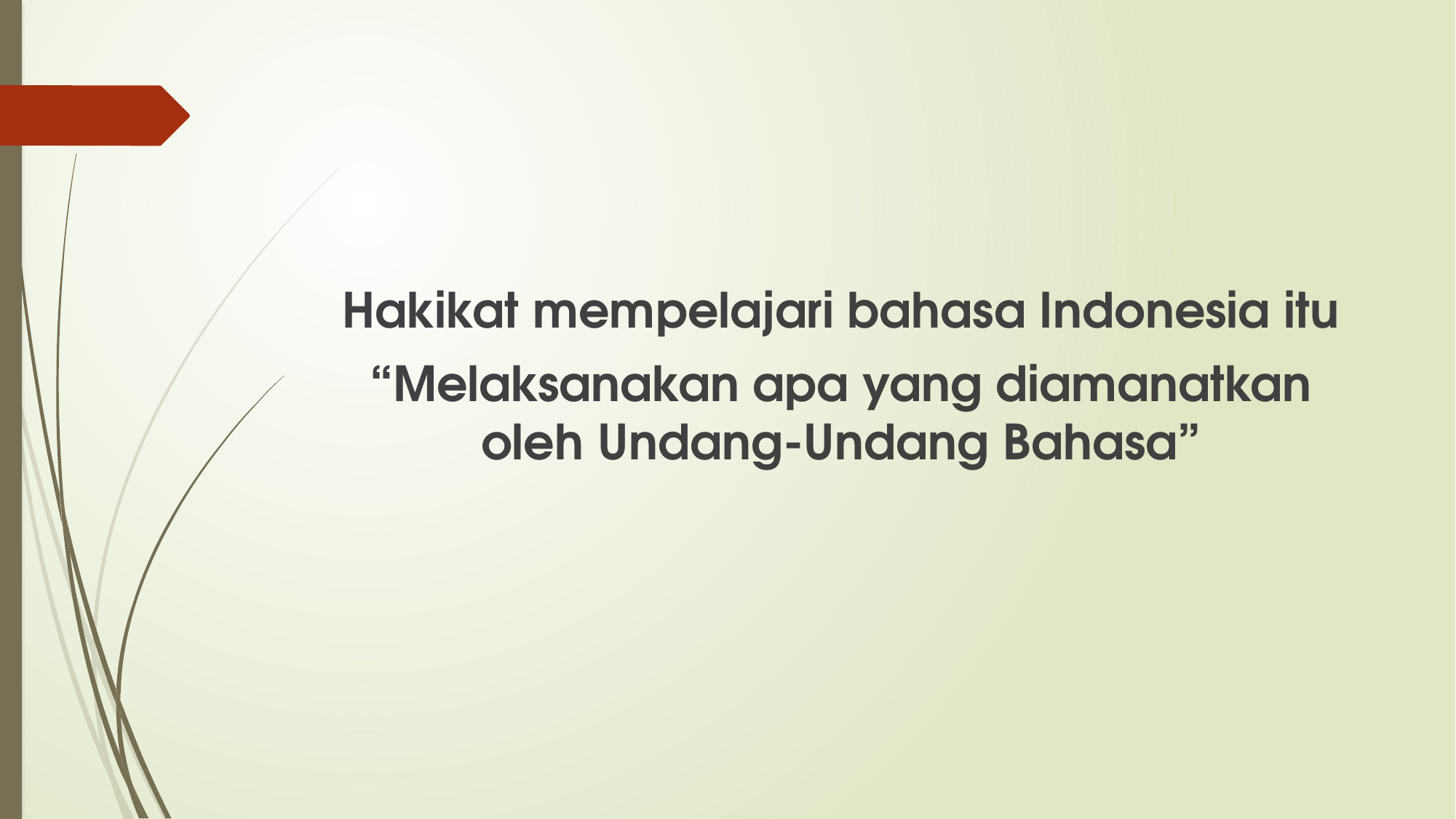

Hakikat mempelajari bahasa Indonesia itu
“Melaksanakan apa yang diamanatkan oleh Undang-Undang Bahasa”